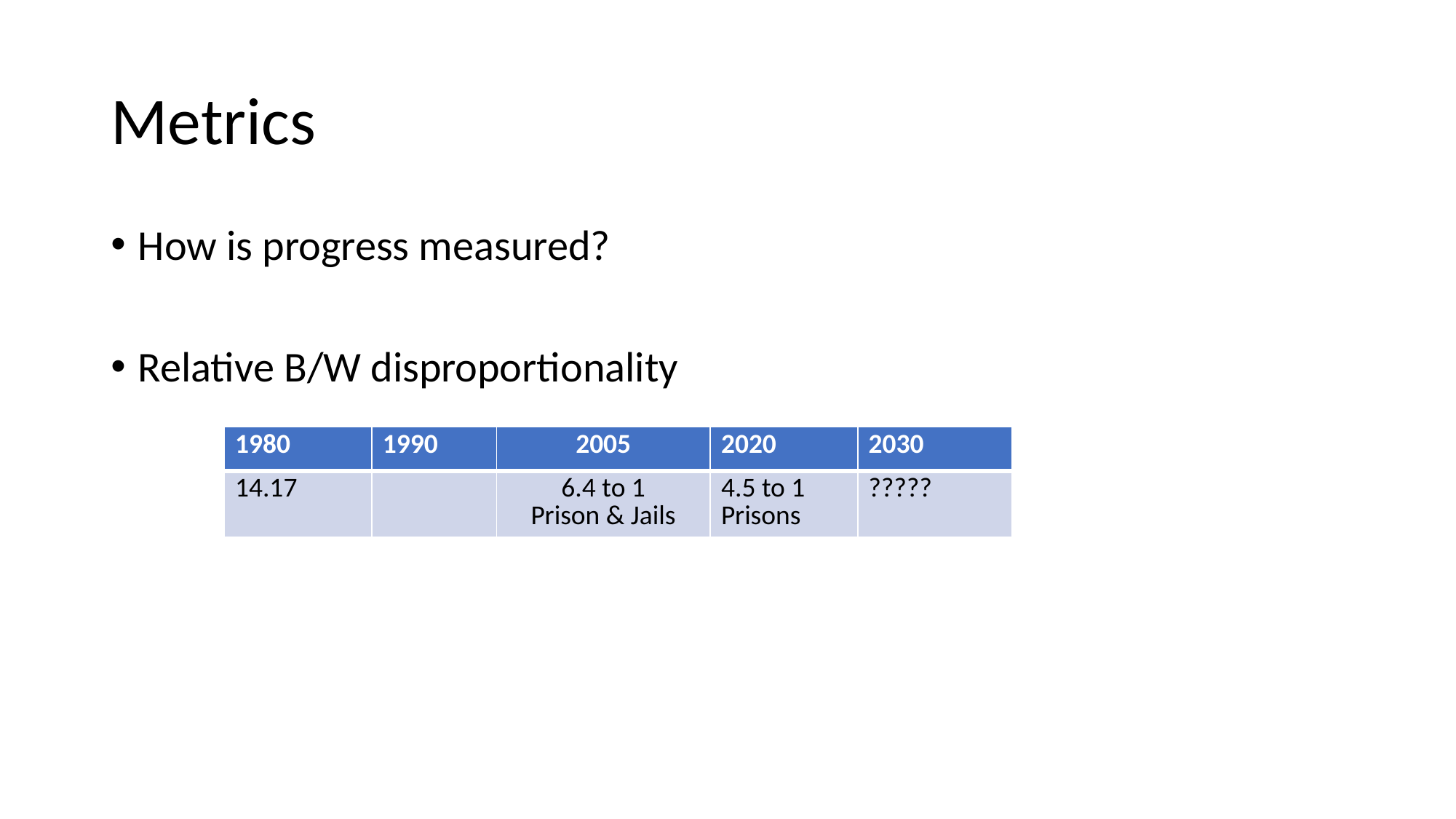

# Metrics
How is progress measured?

Relative B/W disproportionality

| 1980 | 1990 | 2005 | 2020 | 2030 |
| --- | --- | --- | --- | --- |
| 14.17 |  | 6.4 to 1 Prison & Jails | 4.5 to 1 Prisons | ????? |